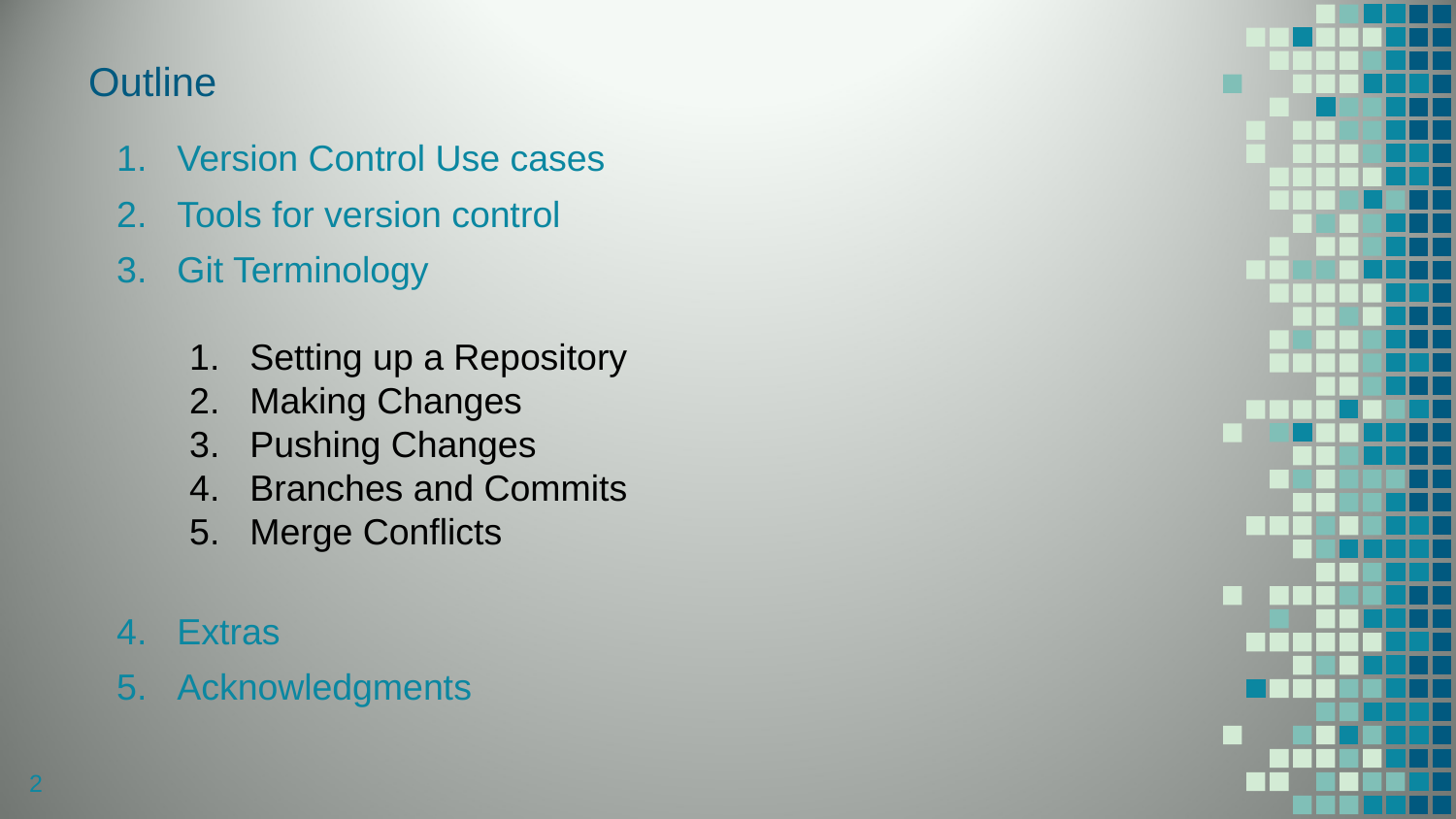

# Outline
Version Control Use cases
Tools for version control
Git Terminology
Setting up a Repository
Making Changes
Pushing Changes
Branches and Commits
Merge Conflicts
Extras
Acknowledgments

2